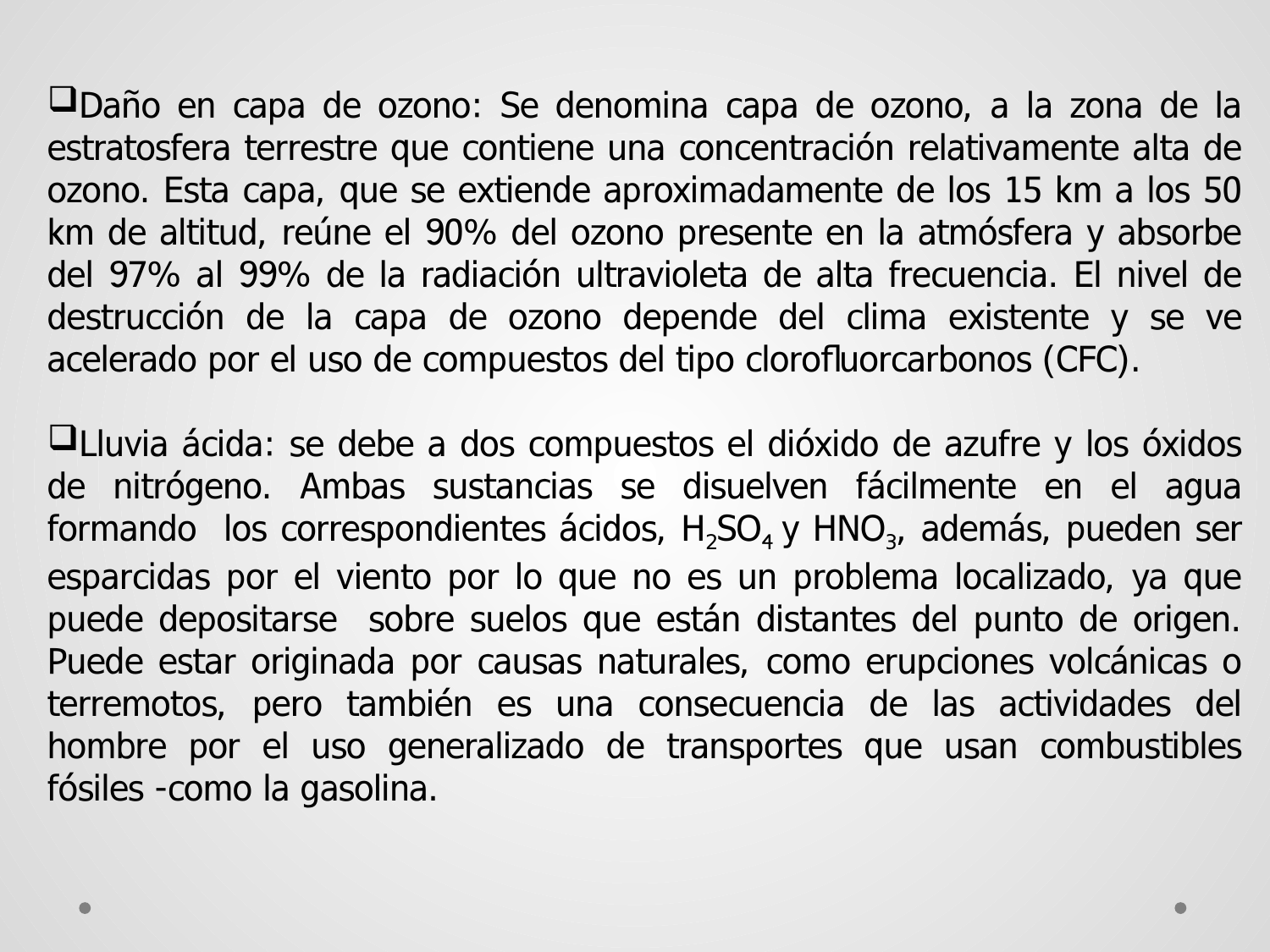

Daño en capa de ozono: Se denomina capa de ozono, a la zona de la estratosfera terrestre que contiene una concentración relativamente alta de ozono. Esta capa, que se extiende aproximadamente de los 15 km a los 50 km de altitud, reúne el 90% del ozono presente en la atmósfera y absorbe del 97% al 99% de la radiación ultravioleta de alta frecuencia. El nivel de destrucción de la capa de ozono depende del clima existente y se ve acelerado por el uso de compuestos del tipo clorofluorcarbonos (CFC).

Lluvia ácida: se debe a dos compuestos el dióxido de azufre y los óxidos de nitrógeno. Ambas sustancias se disuelven fácilmente en el agua formando  los correspondientes ácidos, H2SO4 y HNO3, además, pueden ser esparcidas por el viento por lo que no es un problema localizado, ya que puede depositarse  sobre suelos que están distantes del punto de origen. Puede estar originada por causas naturales, como erupciones volcánicas o terremotos, pero también es una consecuencia de las actividades del hombre por el uso generalizado de transportes que usan combustibles fósiles -como la gasolina.